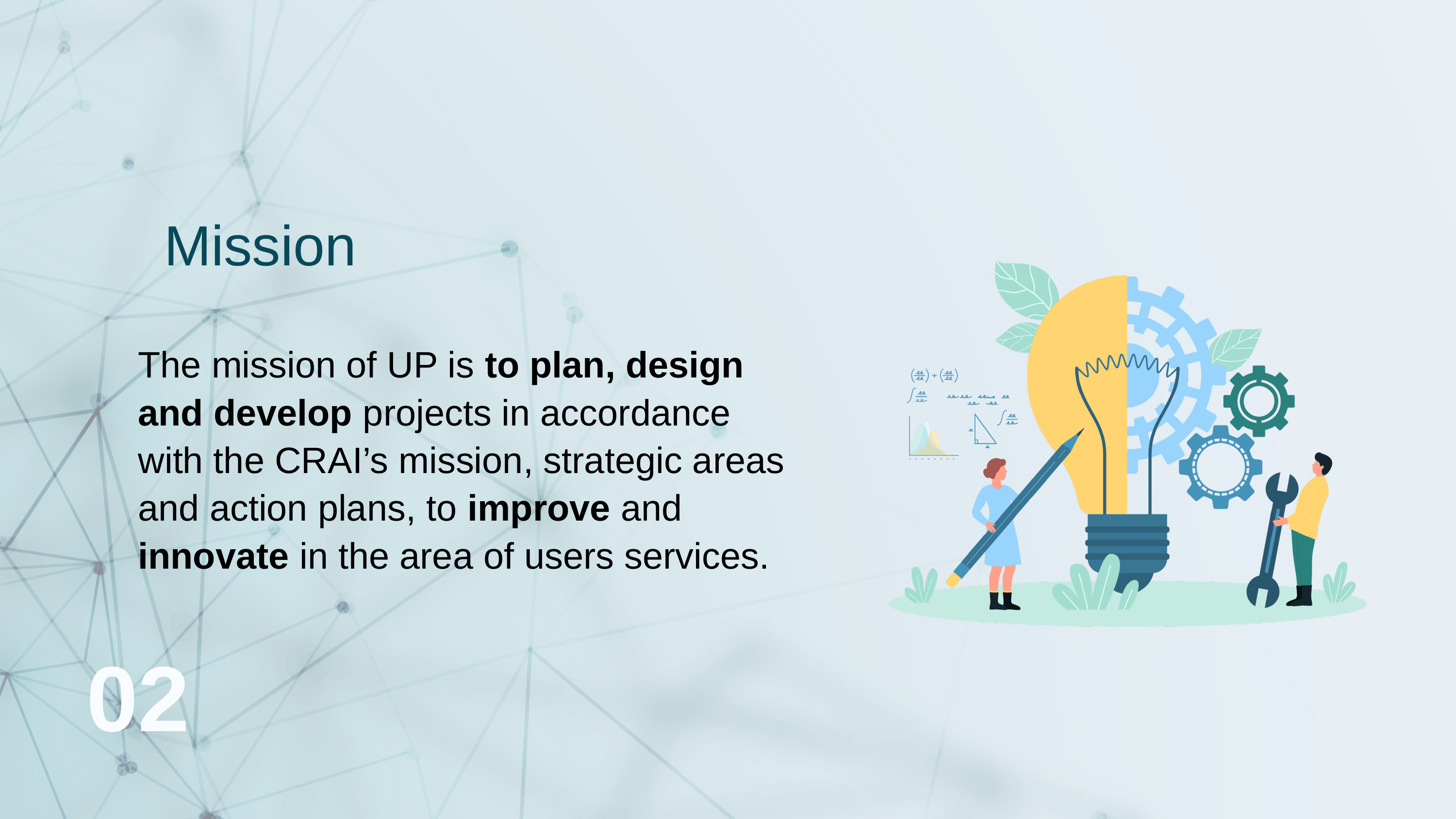

Mission

The mission of UP is to plan, design
and develop projects in accordance
with the CRAI’s mission, strategic areas
and action plans, to improve and innovate in the area of users services.
02